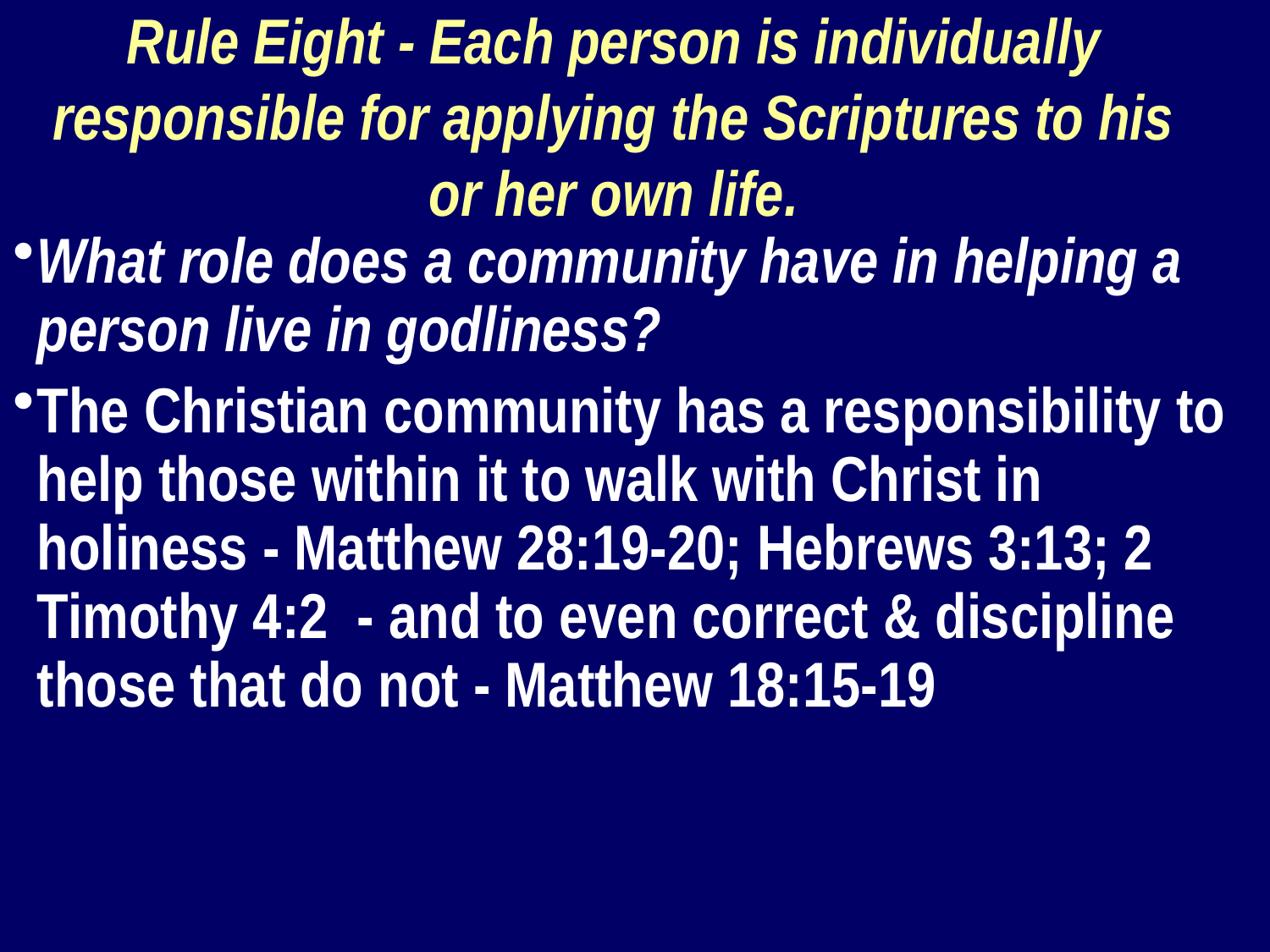

Rule Eight - Each person is individually responsible for applying the Scriptures to his or her own life.
What role does a community have in helping a person live in godliness?
The Christian community has a responsibility to help those within it to walk with Christ in holiness - Matthew 28:19-20; Hebrews 3:13; 2 Timothy 4:2  - and to even correct & discipline those that do not - Matthew 18:15-19